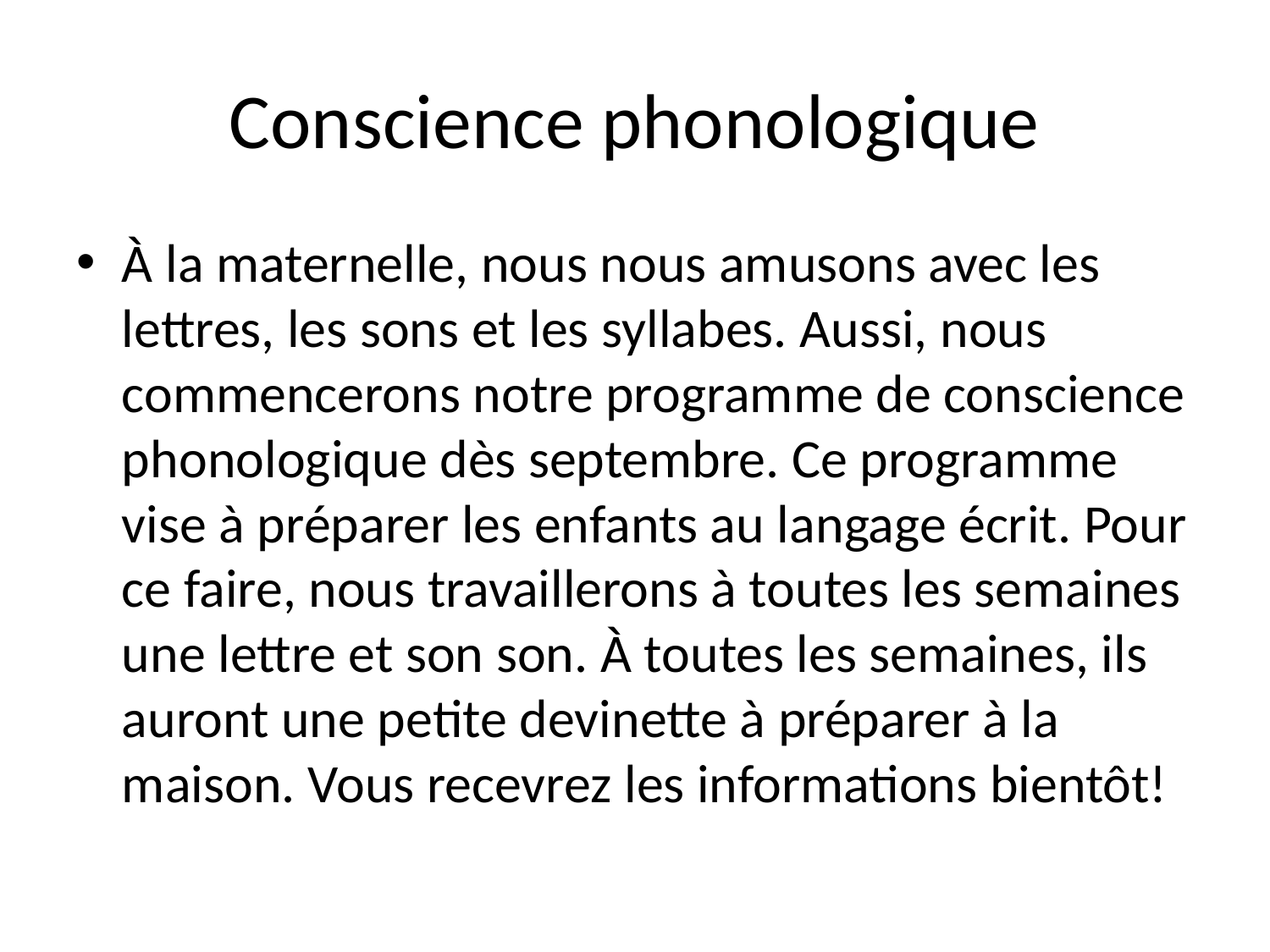

# Conscience phonologique
À la maternelle, nous nous amusons avec les lettres, les sons et les syllabes. Aussi, nous commencerons notre programme de conscience phonologique dès septembre. Ce programme vise à préparer les enfants au langage écrit. Pour ce faire, nous travaillerons à toutes les semaines une lettre et son son. À toutes les semaines, ils auront une petite devinette à préparer à la maison. Vous recevrez les informations bientôt!